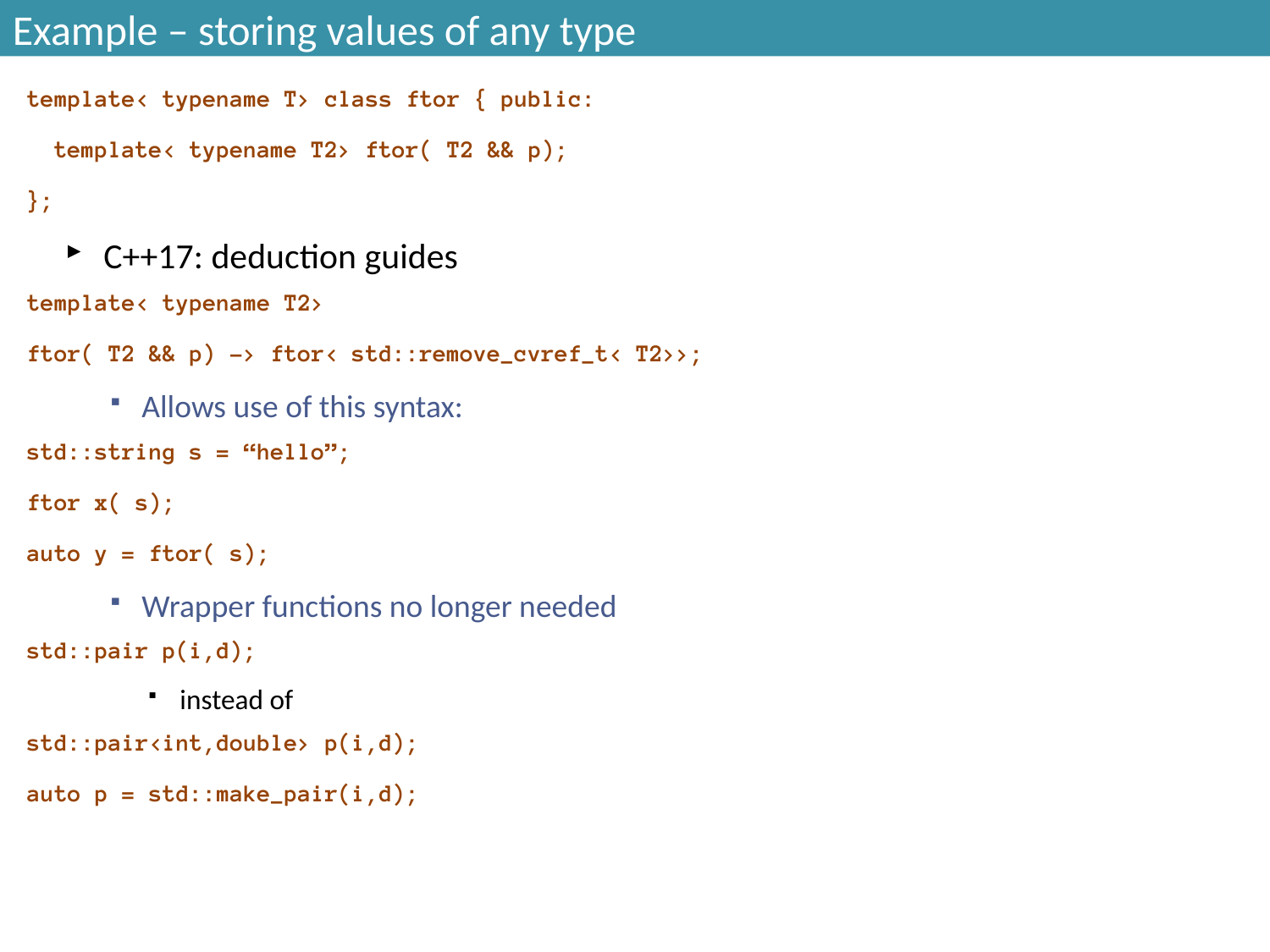

# Example – storing values of any type
template< typename T> class ftor { public:
  template< typename T2> ftor( T2 && p);
};
C++17: deduction guides
template< typename T2>
ftor( T2 && p) -> ftor< std::remove_cvref_t< T2>>;
Allows use of this syntax:
std::string s = “hello”;
ftor x( s);
auto y = ftor( s);
Wrapper functions no longer needed
std::pair p(i,d);
instead of
std::pair<int,double> p(i,d);
auto p = std::make_pair(i,d);